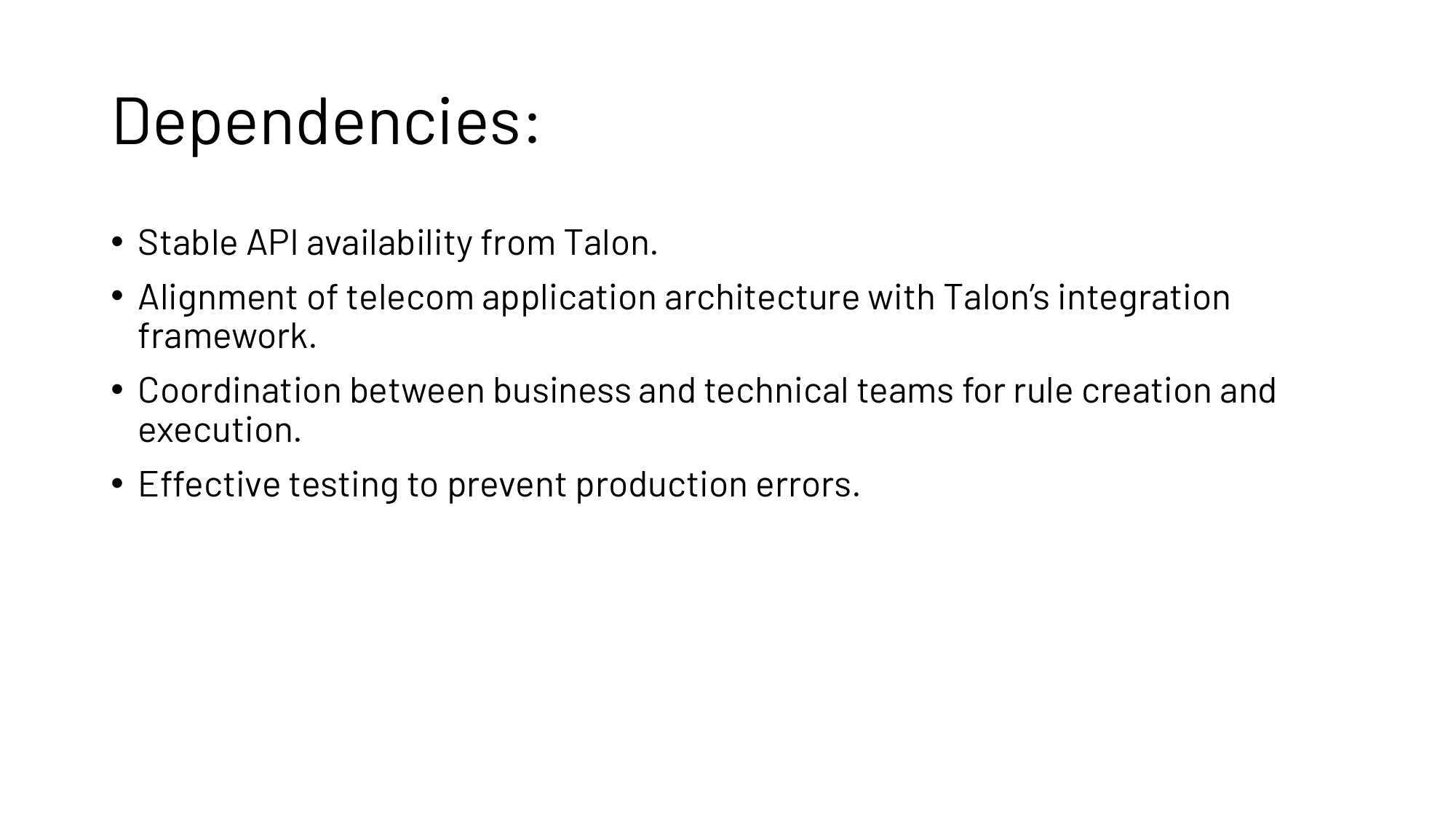

# Dependencies:
Stable API availability from Talon.
Alignment of telecom application architecture with Talon’s integration framework.
Coordination between business and technical teams for rule creation and execution.
Effective testing to prevent production errors.